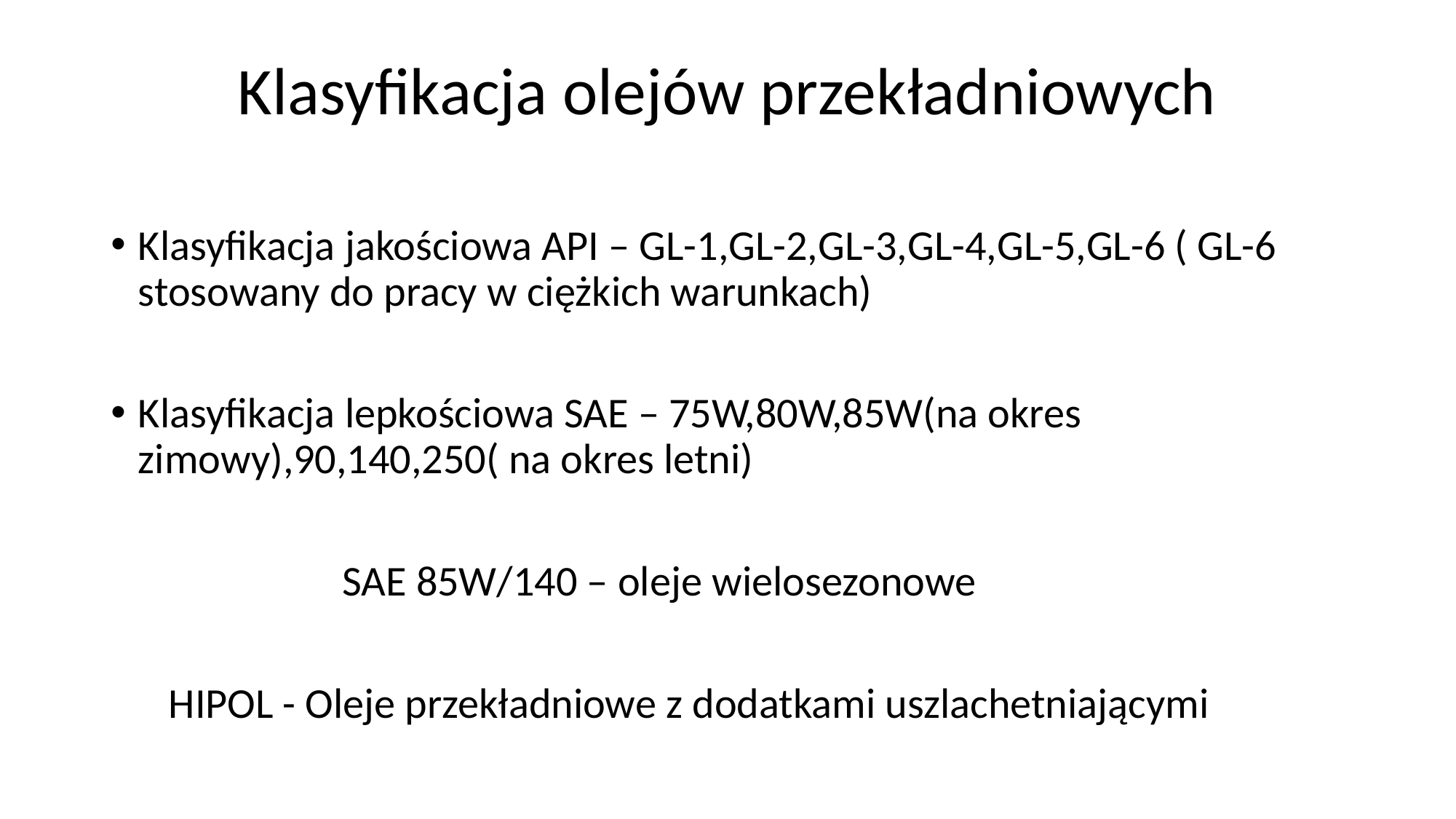

# Klasyfikacja olejów przekładniowych
Klasyfikacja jakościowa API – GL-1,GL-2,GL-3,GL-4,GL-5,GL-6 ( GL-6 stosowany do pracy w ciężkich warunkach)

Klasyfikacja lepkościowa SAE – 75W,80W,85W(na okres zimowy),90,140,250( na okres letni)

                        SAE 85W/140 – oleje wielosezonowe

      HIPOL - Oleje przekładniowe z dodatkami uszlachetniającymi